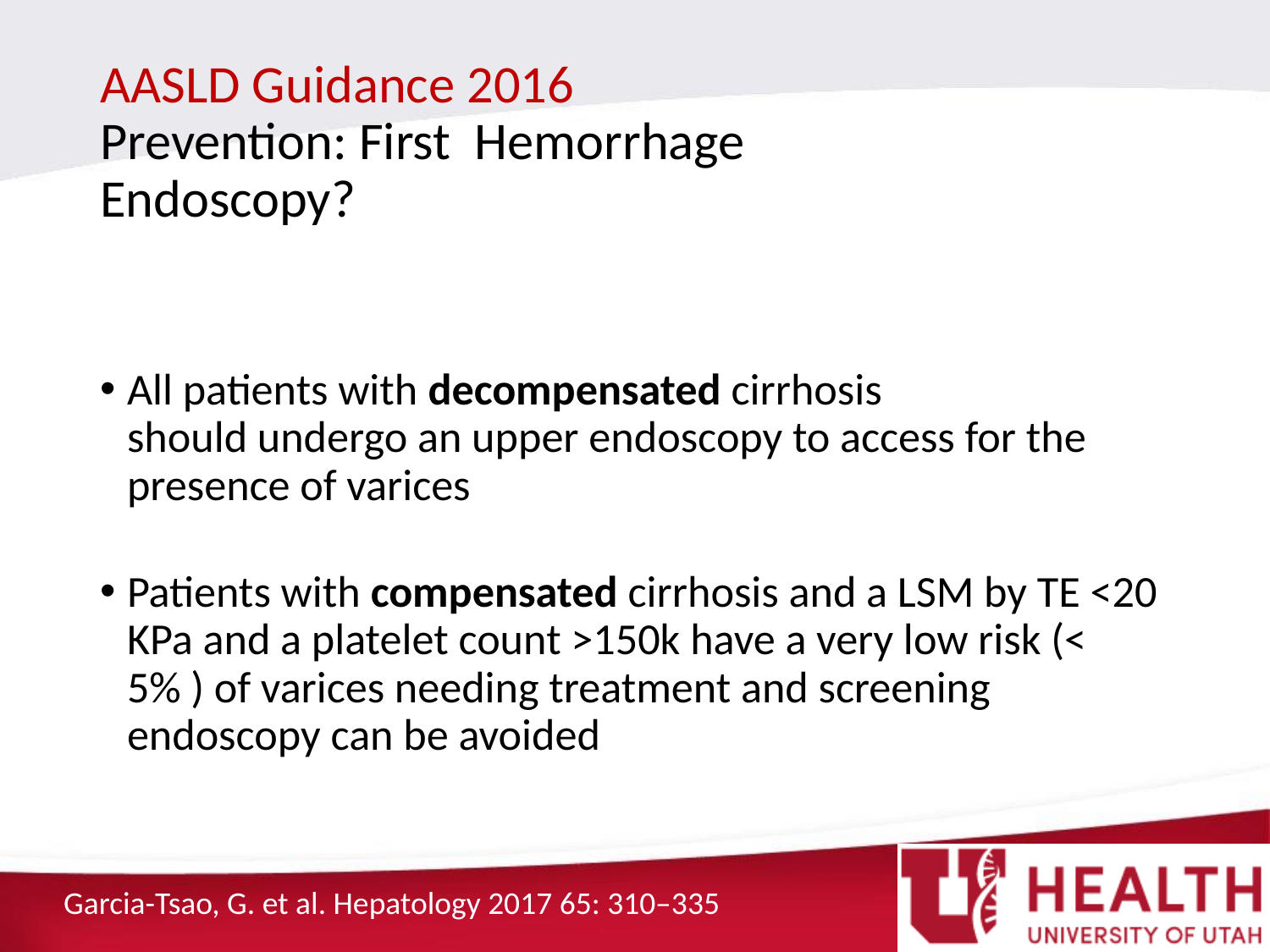

# AASLD Guidance 2016 Prevention: First  Hemorrhage Endoscopy?

All patients with decompensated cirrhosis
should undergo an upper endoscopy to access for the presence of varices
Patients with compensated cirrhosis and a LSM by TE <20 KPa and a platelet count >150k have a very low risk (< 5% ) of varices needing treatment and screening endoscopy can be avoided

Garcia-Tsao, G. et al. Hepatology 2017 65: 310–335